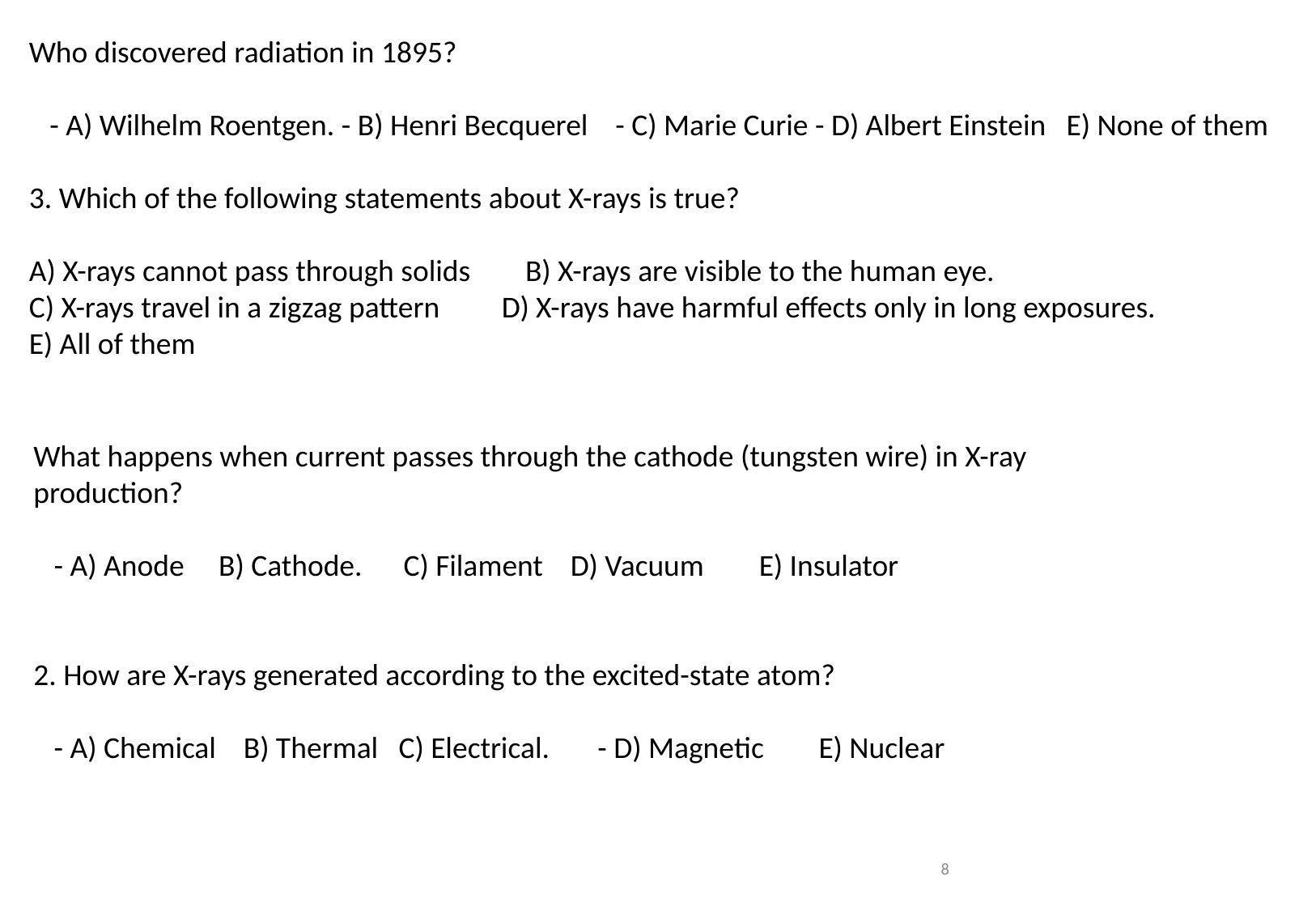

Who discovered radiation in 1895?

   - A) Wilhelm Roentgen. - B) Henri Becquerel    - C) Marie Curie - D) Albert Einstein   E) None of them

3. Which of the following statements about X-rays is true?

A) X-rays cannot pass through solids        B) X-rays are visible to the human eye.
C) X-rays travel in a zigzag pattern         D) X-rays have harmful effects only in long exposures.
E) All of them
What happens when current passes through the cathode (tungsten wire) in X-ray production?

   - A) Anode     B) Cathode.      C) Filament    D) Vacuum        E) Insulator

2. How are X-rays generated according to the excited-state atom?

   - A) Chemical    B) Thermal   C) Electrical.       - D) Magnetic        E) Nuclear
8